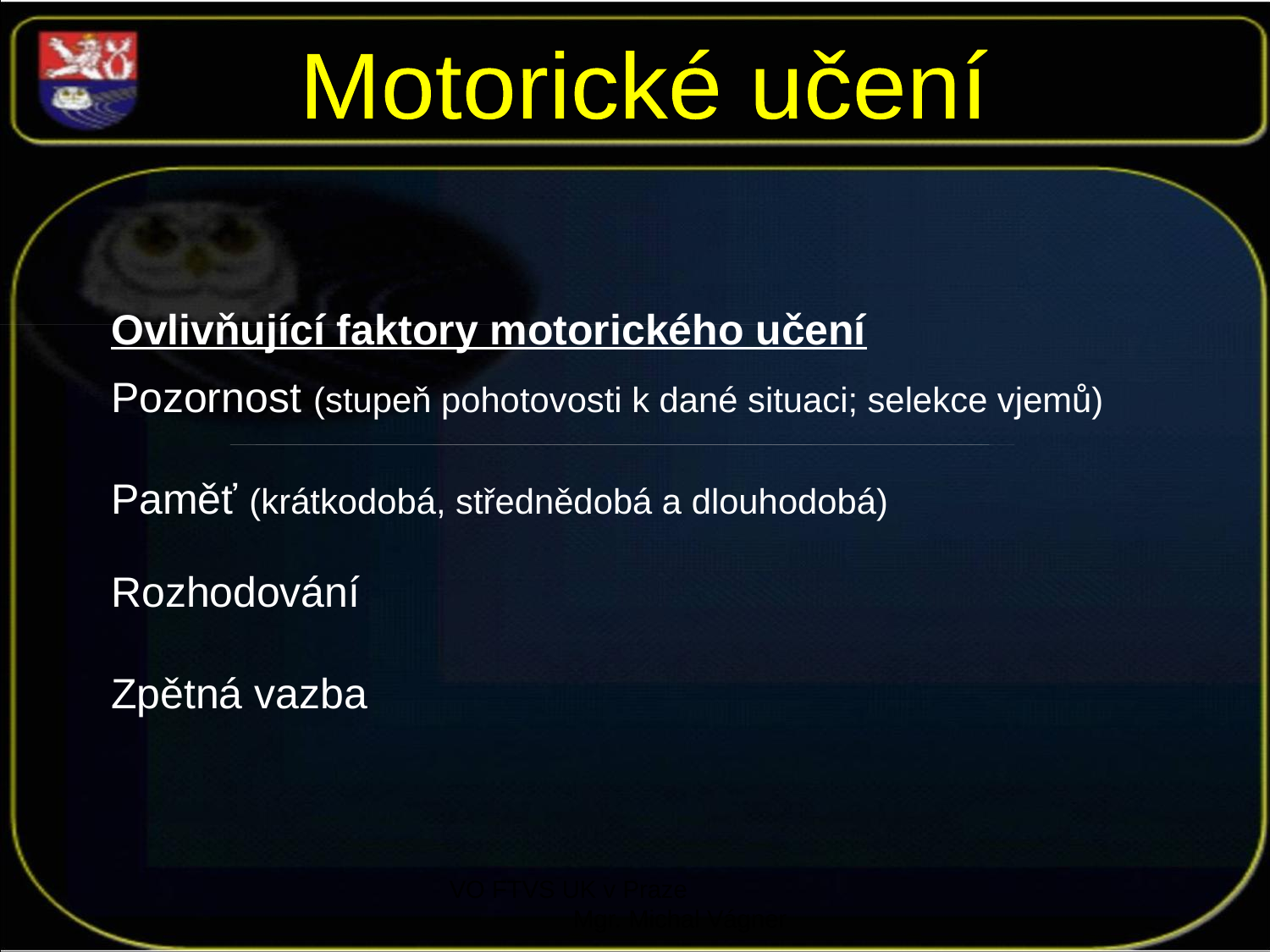

Motorické učení
Ovlivňující faktory motorického učení

Pozornost (stupeň pohotovosti k dané situaci; selekce vjemů)

Paměť (krátkodobá, střednědobá a dlouhodobá)

Rozhodování

Zpětná vazba

VO FTVS UK v Praze                                   Mgr. Michal Vágner